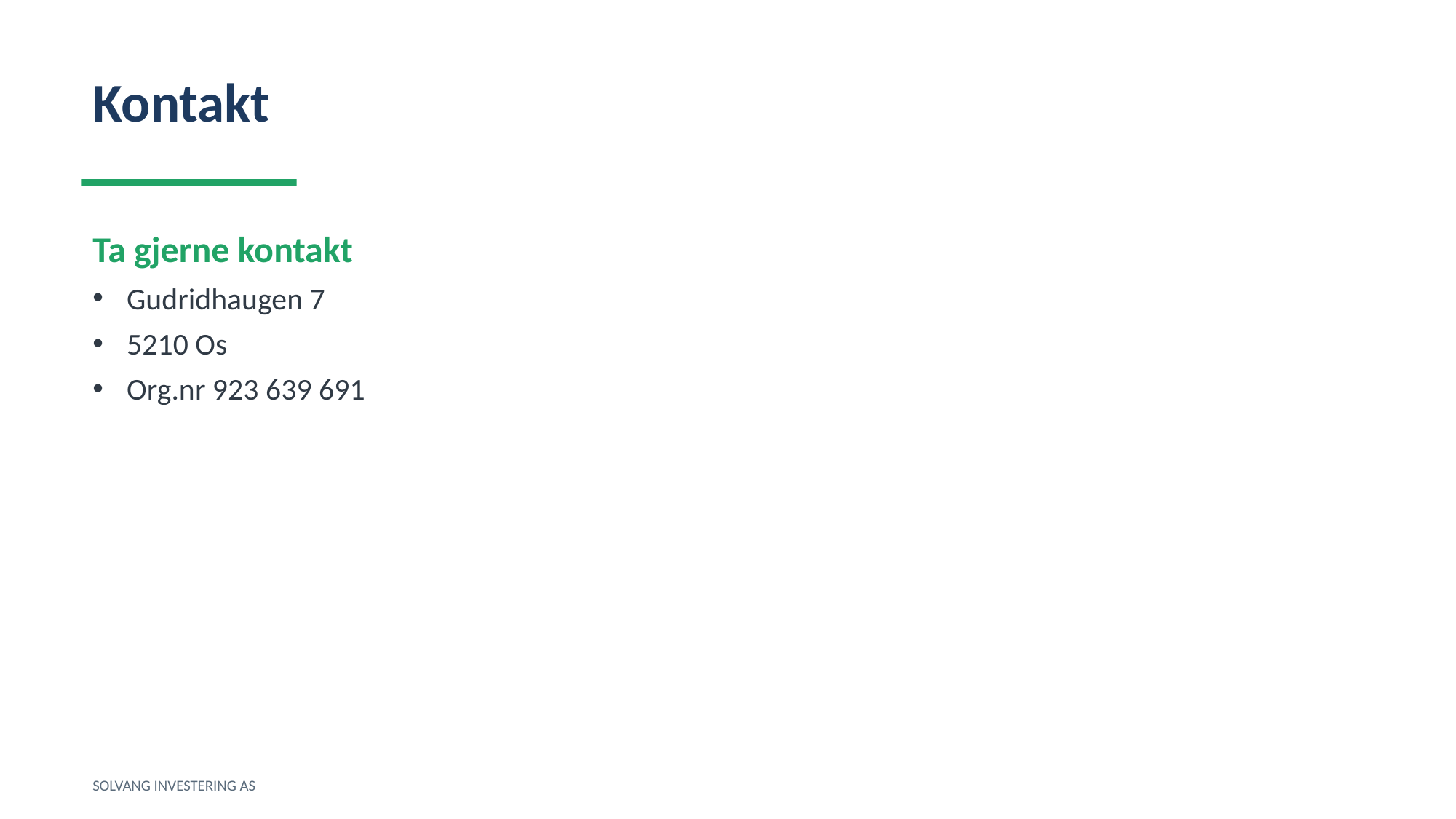

Kontakt

Ta gjerne kontakt
Gudridhaugen 7
5210 Os
Org.nr 923 639 691
SOLVANG INVESTERING AS